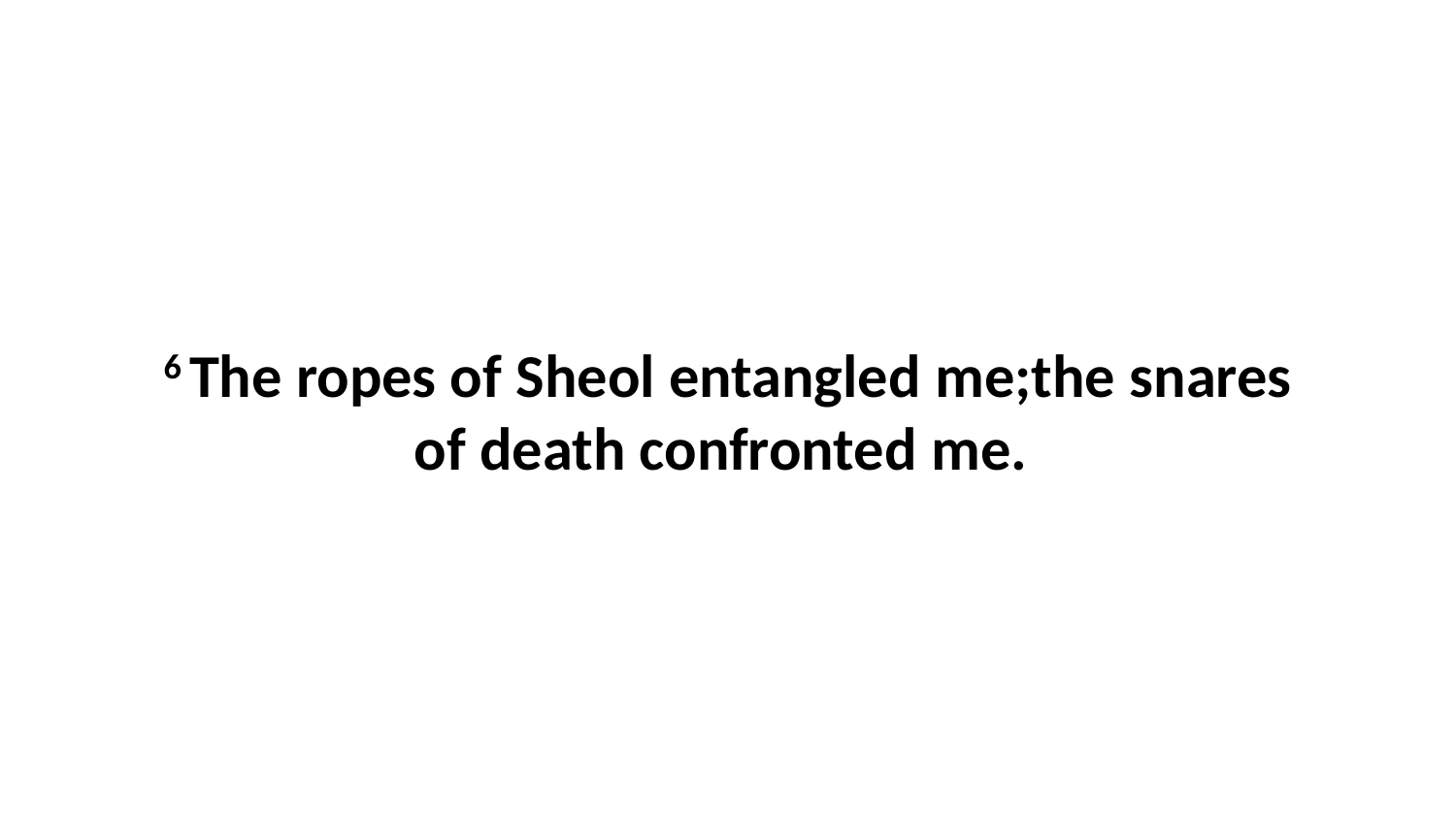

6 The ropes of Sheol entangled me;the snares of death confronted me.